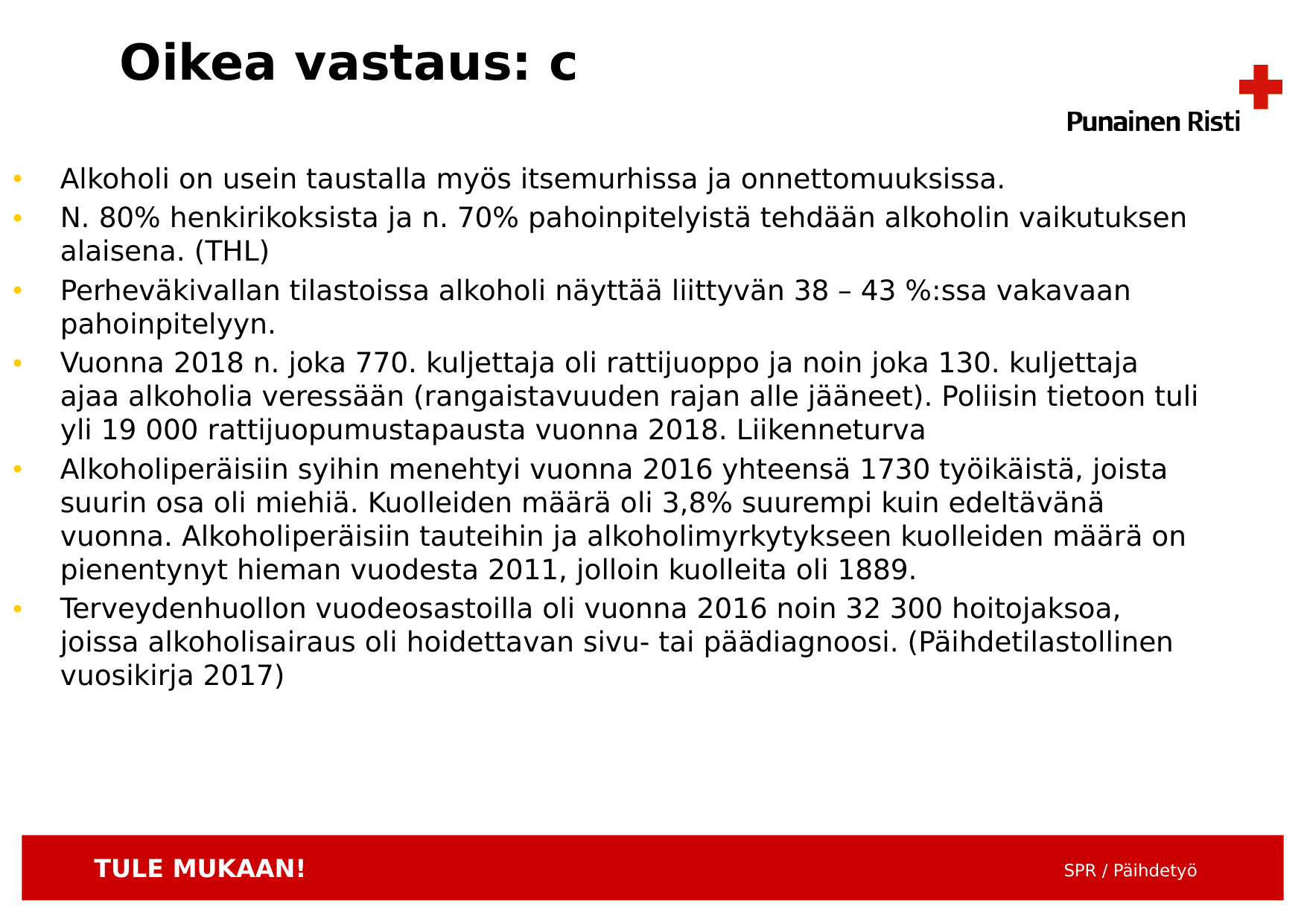

# Oikea vastaus: c
Alkoholi on usein taustalla myös itsemurhissa ja onnettomuuksissa.
N. 80% henkirikoksista ja n. 70% pahoinpitelyistä tehdään alkoholin vaikutuksen alaisena. (THL)
Perheväkivallan tilastoissa alkoholi näyttää liittyvän 38 – 43 %:ssa vakavaan pahoinpitelyyn.
Vuonna 2018 n. joka 770. kuljettaja oli rattijuoppo ja noin joka 130. kuljettaja ajaa alkoholia veressään (rangaistavuuden rajan alle jääneet). Poliisin tietoon tuli yli 19 000 rattijuopumustapausta vuonna 2018. Liikenneturva
Alkoholiperäisiin syihin menehtyi vuonna 2016 yhteensä 1730 työikäistä, joista suurin osa oli miehiä. Kuolleiden määrä oli 3,8% suurempi kuin edeltävänä vuonna. Alkoholiperäisiin tauteihin ja alkoholimyrkytykseen kuolleiden määrä on pienentynyt hieman vuodesta 2011, jolloin kuolleita oli 1889.
Terveydenhuollon vuodeosastoilla oli vuonna 2016 noin 32 300 hoitojaksoa, joissa alkoholisairaus oli hoidettavan sivu- tai päädiagnoosi. (Päihdetilastollinen vuosikirja 2017)